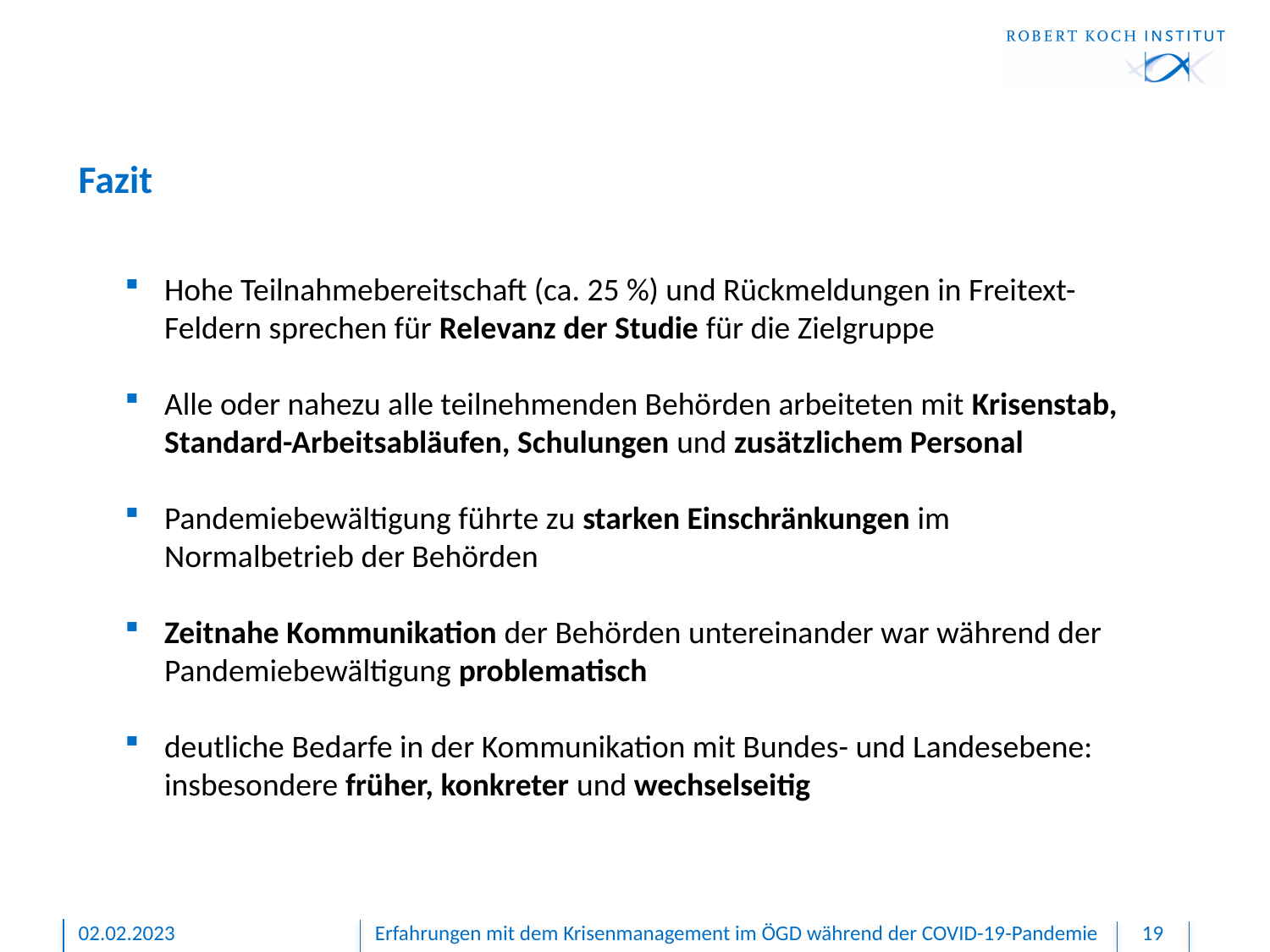

# Fazit
Hohe Teilnahmebereitschaft (ca. 25 %) und Rückmeldungen in Freitext-Feldern sprechen für Relevanz der Studie für die Zielgruppe

Alle oder nahezu alle teilnehmenden Behörden arbeiteten mit Krisenstab, Standard-Arbeitsabläufen, Schulungen und zusätzlichem Personal

Pandemiebewältigung führte zu starken Einschränkungen im Normalbetrieb der Behörden

Zeitnahe Kommunikation der Behörden untereinander war während der Pandemiebewältigung problematisch

deutliche Bedarfe in der Kommunikation mit Bundes- und Landesebene: insbesondere früher, konkreter und wechselseitig

02.02.2023
Erfahrungen mit dem Krisenmanagement im ÖGD während der COVID-19-Pandemie
19